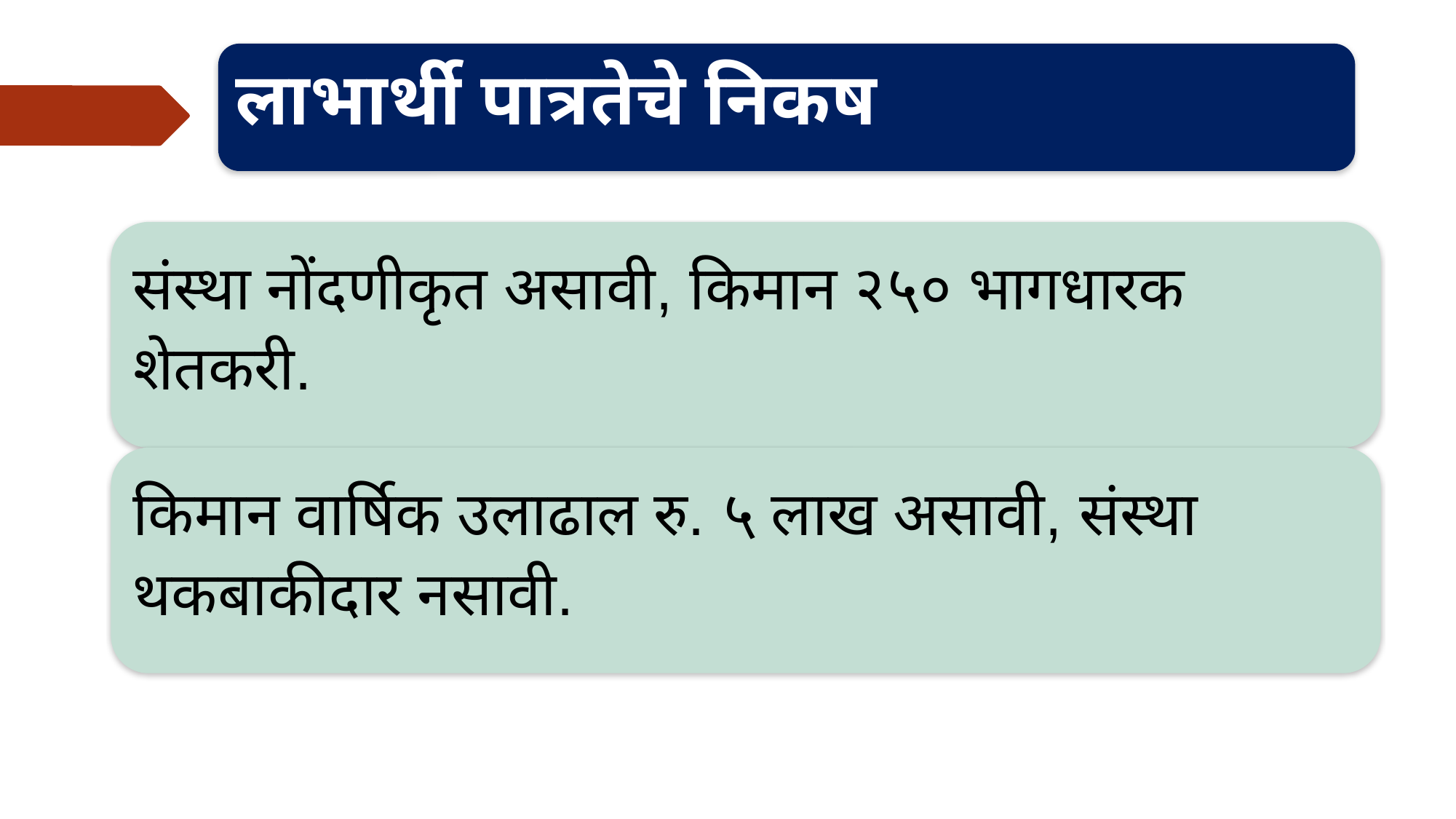

लाभार्थी पात्रतेचे निकष
संस्था नोंदणीकृत असावी, किमान २५० भागधारक शेतकरी.
किमान वार्षिक उलाढाल रु. ५ लाख असावी, संस्था थकबाकीदार नसावी.